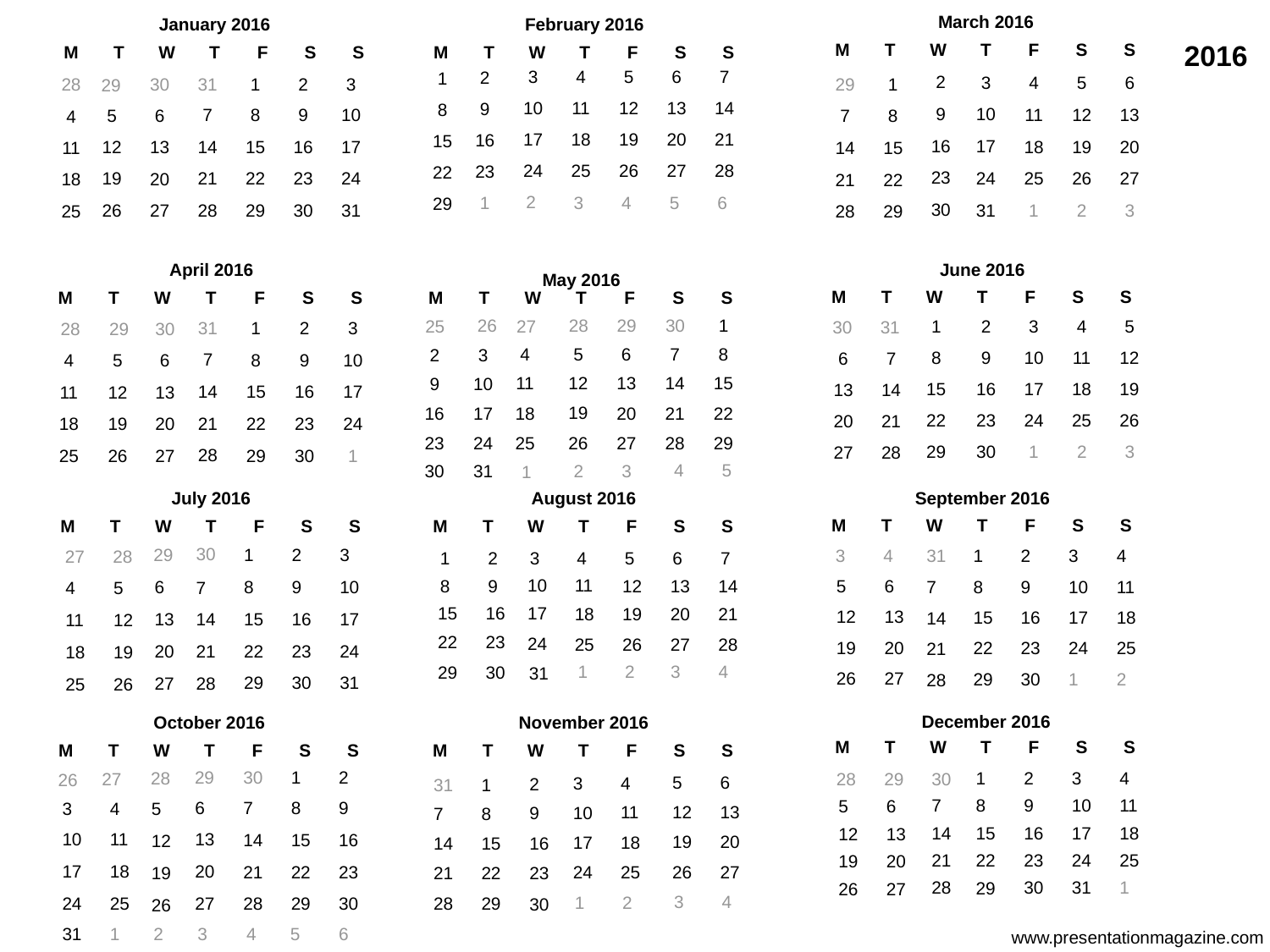

2016
March 2016

M
T
W
T
F
S
S
2
3
4
5
6
29
1
9
10
11
12
13
7
8
16
17
18
19
20
14
15
23
24
25
26
27
21
22
30
31
1
2
3
28
29
January 2016

M
T
W
T
F
S
S
30
31
1
2
3
28
29
7
8
9
10
6
5
4
14
15
16
17
12
13
11
22
23
24
21
19
20
18
27
28
29
30
31
26
25
February 2016

M
T
W
T
F
S
S
4
5
6
7
3
2
1
11
12
13
14
10
9
8
17
18
19
20
21
16
15
25
26
27
28
24
23
22
2
3
4
5
6
1
29

April 2016

M
T
W
T
F
S
S
31
1
2
3
28
29
30
7
8
9
10
6
4
5
14
15
16
17
13
11
12
21
22
23
24
20
18
19
28
29
30
1
27
25
26
May 2016

M
T
W
T
F
S
S
28
29
30
1
26
27
25
4
5
6
7
8
2
3
12
13
14
15
11
9
10
19
18
20
21
22
16
17
26
27
28
29
25
23
24
4
5
2
30
31
3
1
June 2016

M
T
W
T
F
S
S
3
1
4
5
2
30
31
8
11
12
10
9
6
7
15
18
19
17
16
13
14
22
25
26
24
23
20
21
3
29
2
30
1
27
28
July 2016

M
T
W
T
F
S
S
30
29
1
2
3
27
28
8
9
10
6
7
4
5
15
16
17
13
14
11
12
22
23
24
20
21
18
19
29
30
31
27
28
25
26
August 2016

M
T
W
T
F
S
S
3
4
5
6
7
1
2
10
11
12
13
14
8
9
15
16
17
18
19
20
21
22
23
24
25
26
27
28
2
3
4
1
29
30
31
September 2016

M
T
W
T
F
S
S
3
4
1
2
3
4
31
5
6
8
9
10
11
7
12
13
15
16
17
18
14
19
20
22
23
24
25
21
26
27
29
30
1
2
28
October 2016

M
T
W
T
F
S
S
29
30
1
2
28
27
26
6
7
8
9
3
4
5
13
10
11
14
15
16
12
20
17
18
21
22
23
19
27
24
25
28
29
30
26
31
1
2
4
3
5
6
November 2016

M
T
W
T
F
S
S
5
6
4
3
2
31
1
12
13
11
10
9
7
8
19
20
18
17
16
14
15
26
27
25
24
23
21
22
3
4
2
1
28
29
30
December 2016

M
T
W
T
F
S
S
2
3
4
1
28
29
30
7
8
9
10
11
5
6
14
16
17
18
15
12
13
21
22
23
24
25
19
20
28
30
31
1
29
26
27